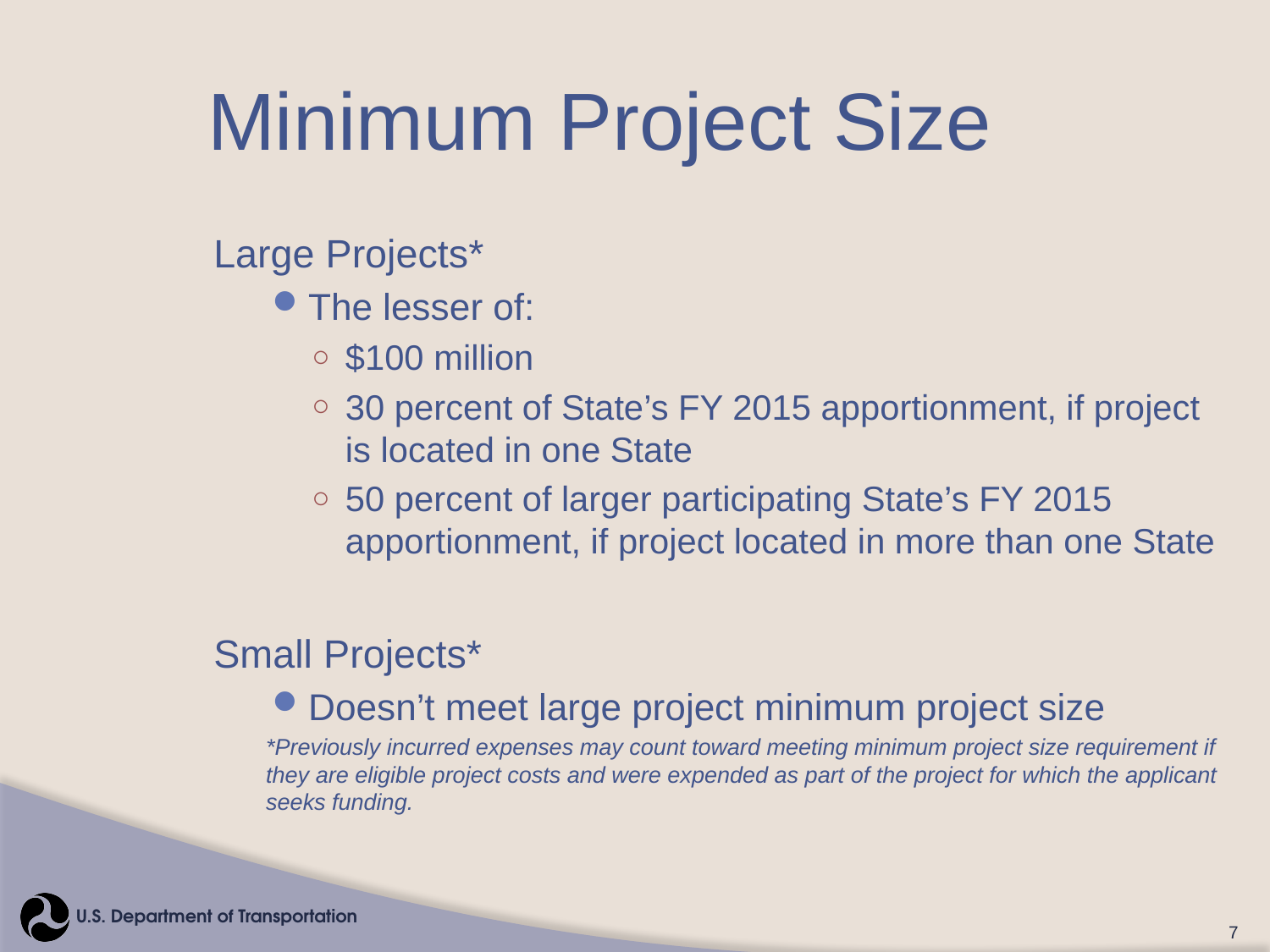

# Minimum Project Size
Large Projects*
The lesser of:
$100 million
30 percent of State’s FY 2015 apportionment, if project is located in one State
50 percent of larger participating State’s FY 2015 apportionment, if project located in more than one State

Small Projects*
Doesn’t meet large project minimum project size
*Previously incurred expenses may count toward meeting minimum project size requirement if they are eligible project costs and were expended as part of the project for which the applicant seeks funding.

7